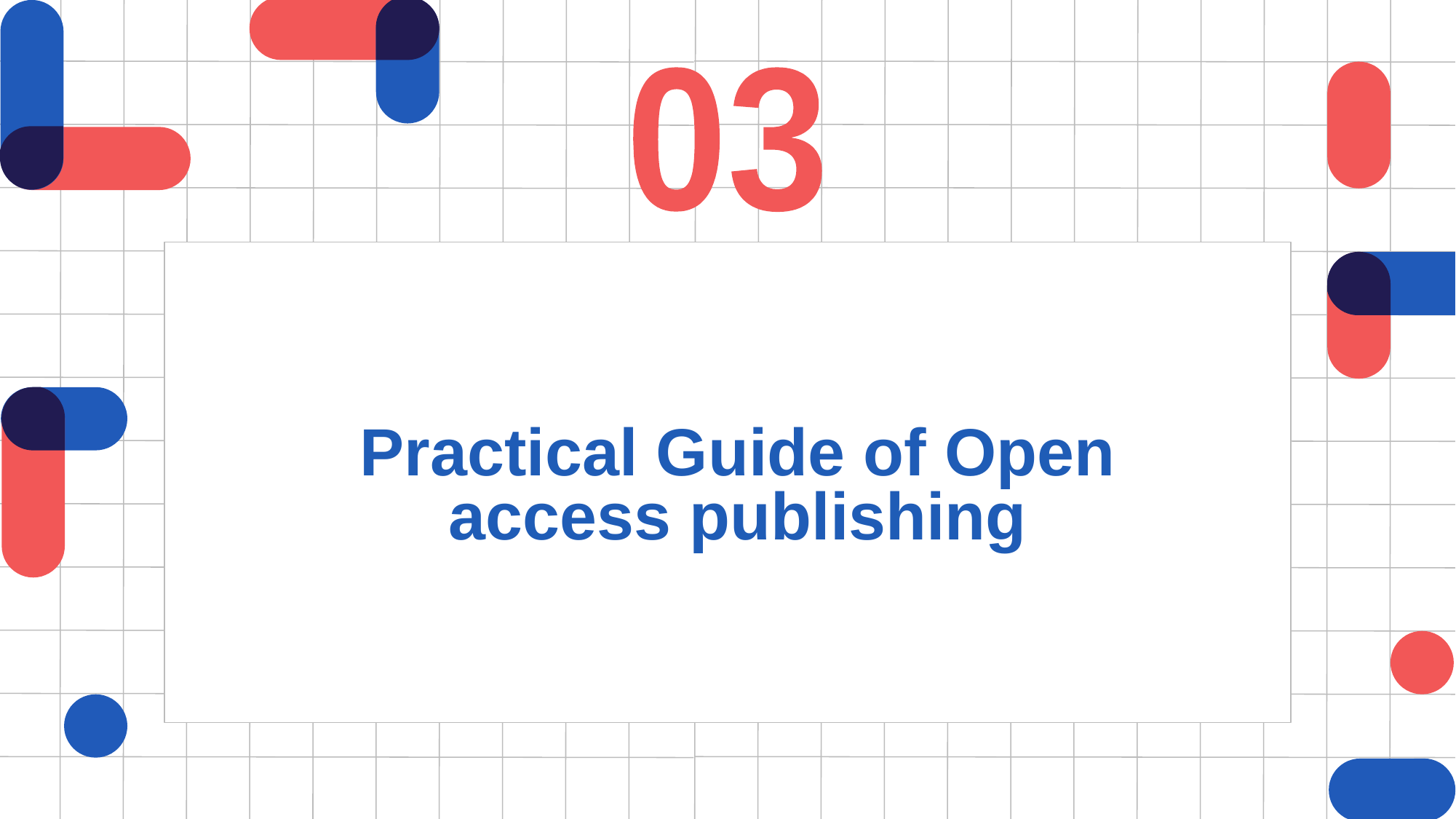

03
# Practical Guide of Open access publishing